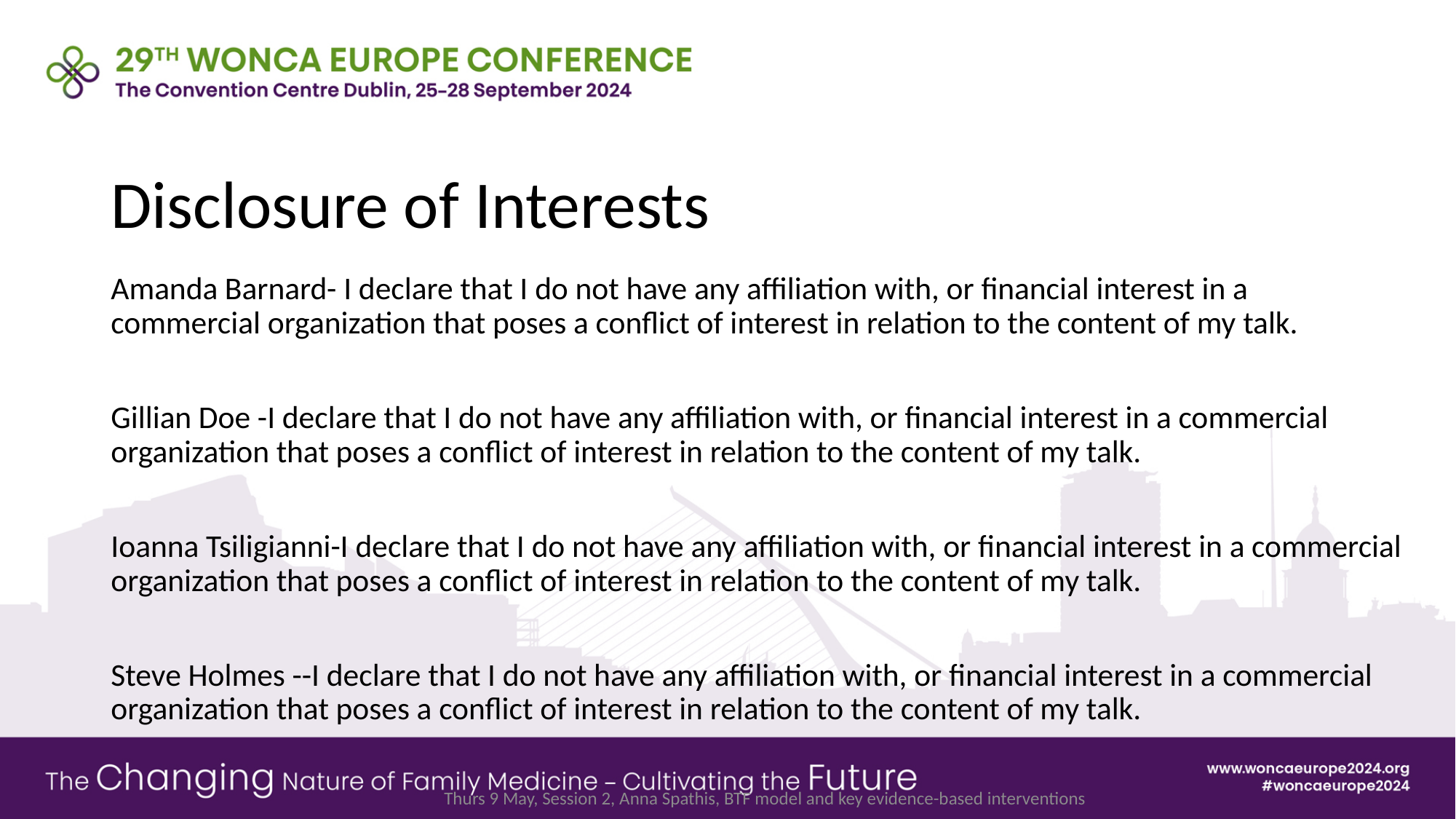

# Disclosure of Interests
Amanda Barnard- I declare that I do not have any affiliation with, or financial interest in a commercial organization that poses a conflict of interest in relation to the content of my talk.

Gillian Doe -I declare that I do not have any affiliation with, or financial interest in a commercial organization that poses a conflict of interest in relation to the content of my talk.

Ioanna Tsiligianni-I declare that I do not have any affiliation with, or financial interest in a commercial organization that poses a conflict of interest in relation to the content of my talk.

Steve Holmes --I declare that I do not have any affiliation with, or financial interest in a commercial organization that poses a conflict of interest in relation to the content of my talk.

Thurs 9 May, Session 2, Anna Spathis, BTF model and key evidence-based interventions